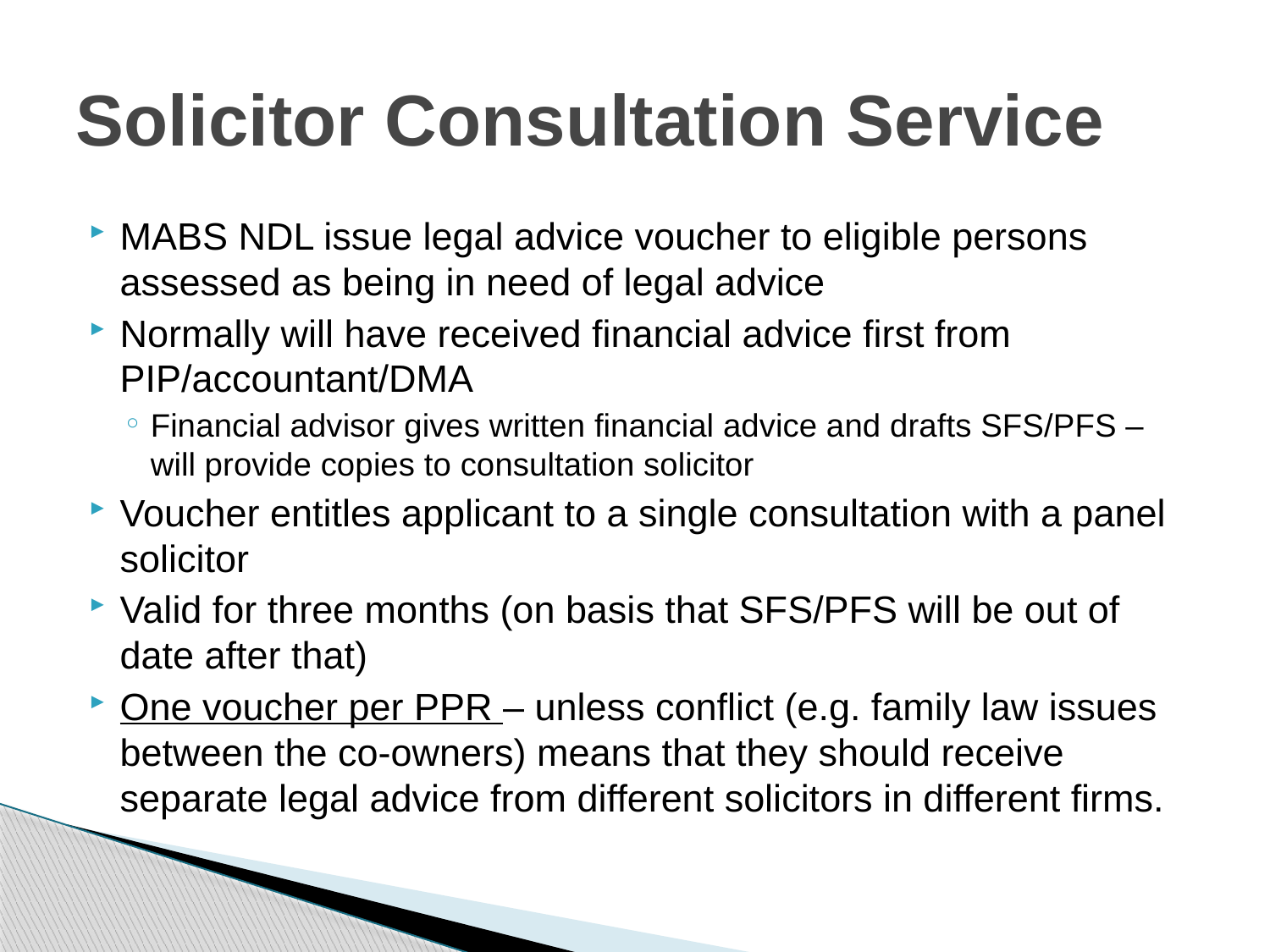

# Solicitor Consultation Service
MABS NDL issue legal advice voucher to eligible persons assessed as being in need of legal advice
Normally will have received financial advice first from PIP/accountant/DMA
Financial advisor gives written financial advice and drafts SFS/PFS – will provide copies to consultation solicitor
Voucher entitles applicant to a single consultation with a panel solicitor
Valid for three months (on basis that SFS/PFS will be out of date after that)
One voucher per PPR – unless conflict (e.g. family law issues between the co-owners) means that they should receive separate legal advice from different solicitors in different firms.